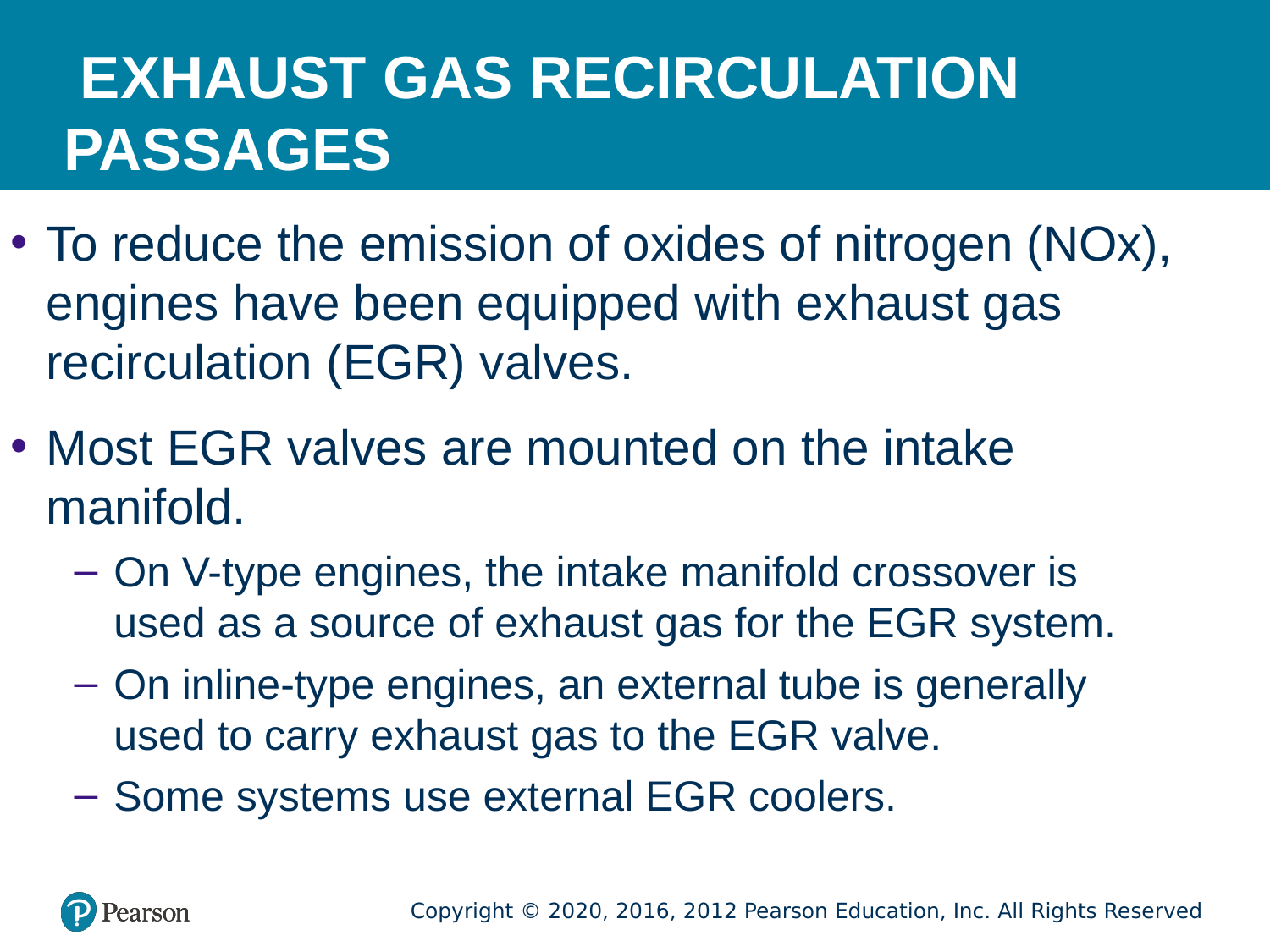

# EXHAUST GAS RECIRCULATION PASSAGES
To reduce the emission of oxides of nitrogen (NOx), engines have been equipped with exhaust gas recirculation (EGR) valves.
Most EGR valves are mounted on the intake manifold.
On V-type engines, the intake manifold crossover is used as a source of exhaust gas for the EGR system.
On inline-type engines, an external tube is generally used to carry exhaust gas to the EGR valve.
Some systems use external EGR coolers.
.